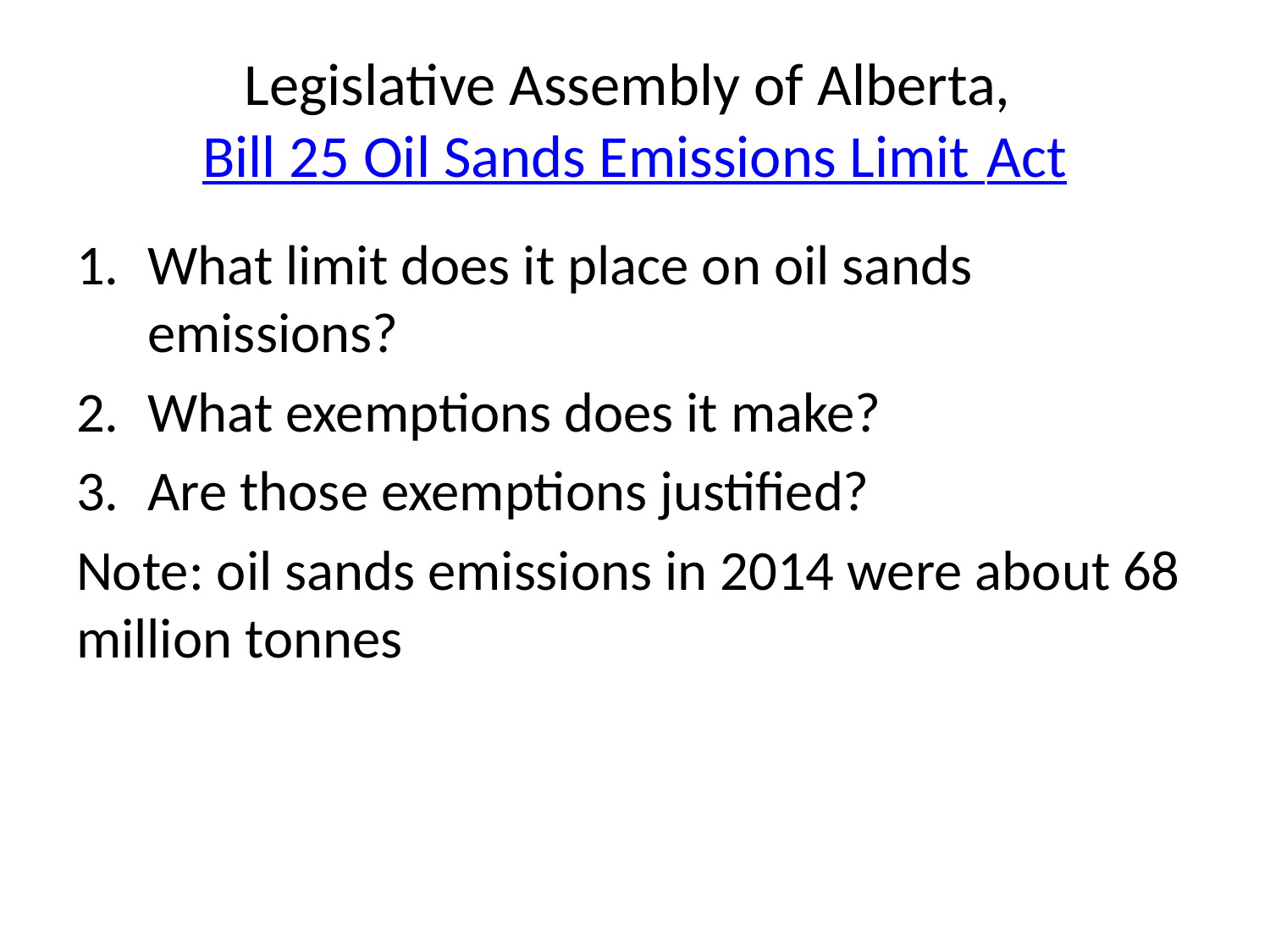

# Legislative Assembly of Alberta, Bill 25 Oil Sands Emissions Limit Act
What limit does it place on oil sands emissions?
What exemptions does it make?
Are those exemptions justified?
Note: oil sands emissions in 2014 were about 68 million tonnes